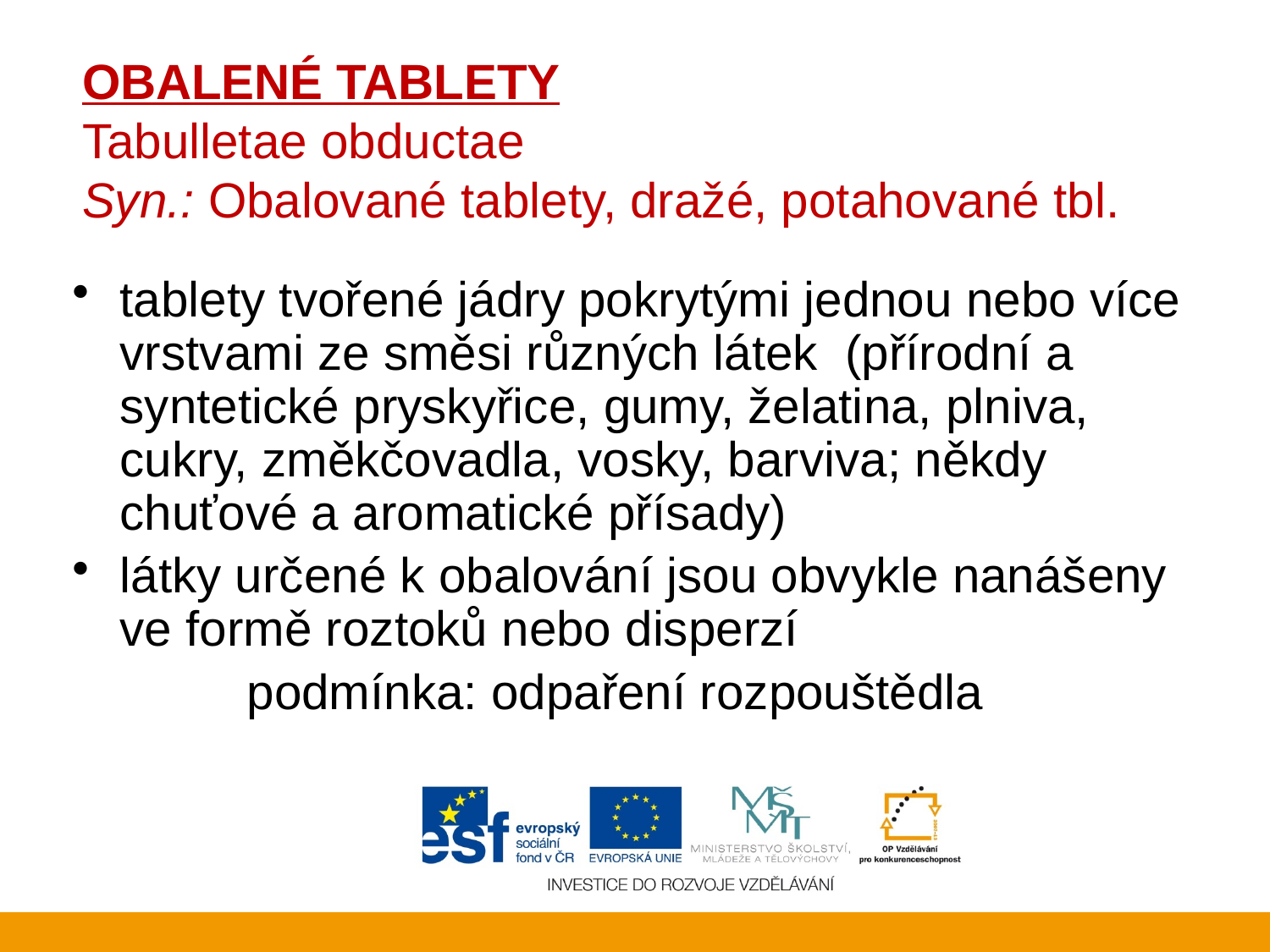

# OBALENÉ TABLETY Tabulletae obductae Syn.: Obalované tablety, dražé, potahované tbl.
tablety tvořené jádry pokrytými jednou nebo více vrstvami ze směsi různých látek  (přírodní a syntetické pryskyřice, gumy, želatina, plniva, cukry, změkčovadla, vosky, barviva; někdy chuťové a aromatické přísady)
látky určené k obalování jsou obvykle nanášeny ve formě roztoků nebo disperzí
		podmínka: odpaření rozpouštědla